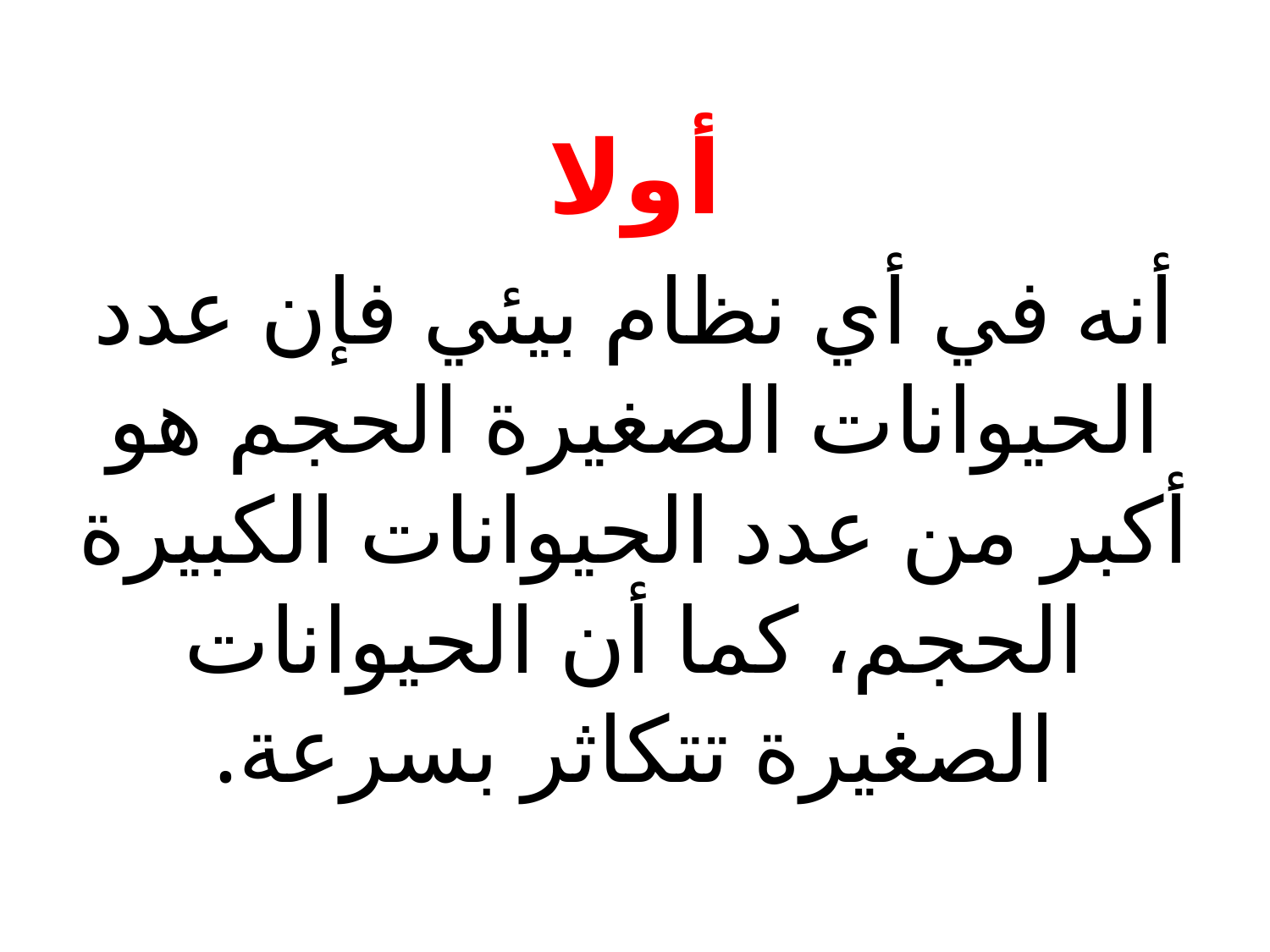

أولا
أنه في أي نظام بيئي فإن عدد الحيوانات الصغيرة الحجم هو أكبر من عدد الحيوانات الكبيرة الحجم، كما أن الحيوانات الصغيرة تتكاثر بسرعة.